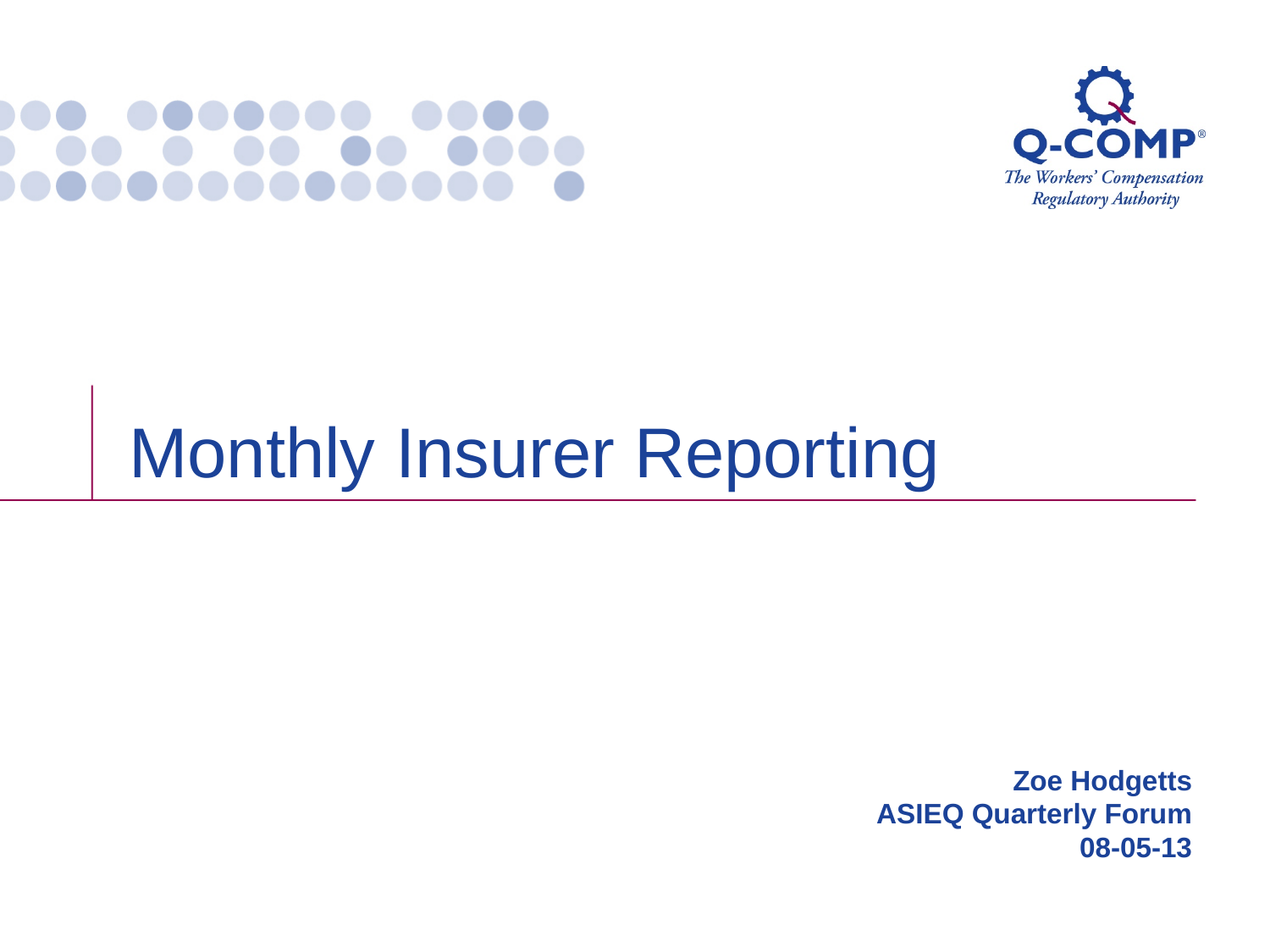

# Monthly Insurer Reporting
Zoe Hodgetts
ASIEQ Quarterly Forum
08-05-13